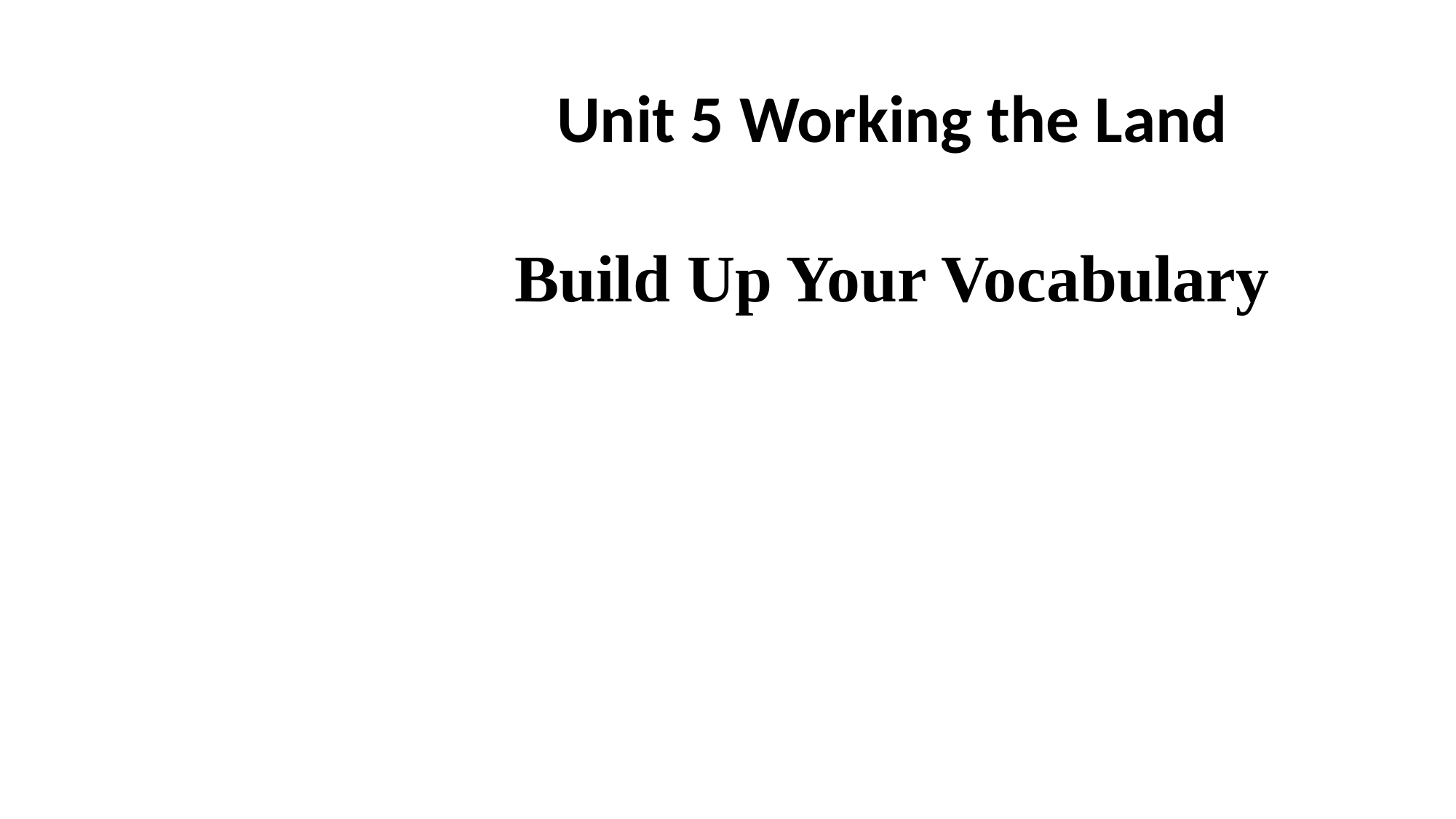

# Unit 5 Working the Land Build Up Your Vocabulary